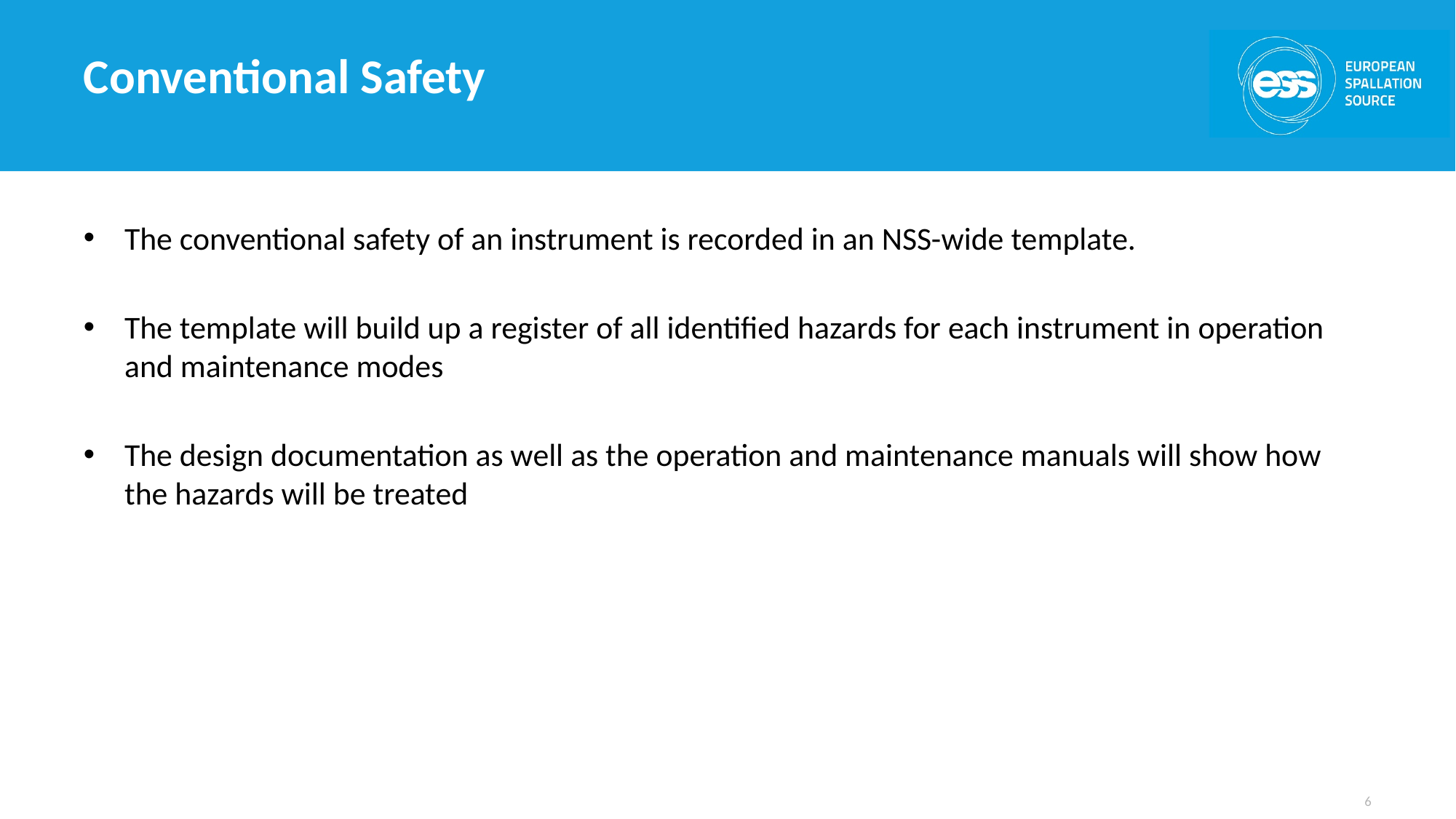

# Conventional Safety

The conventional safety of an instrument is recorded in an NSS-wide template.

The template will build up a register of all identified hazards for each instrument in operation and maintenance modes

The design documentation as well as the operation and maintenance manuals will show how the hazards will be treated
6